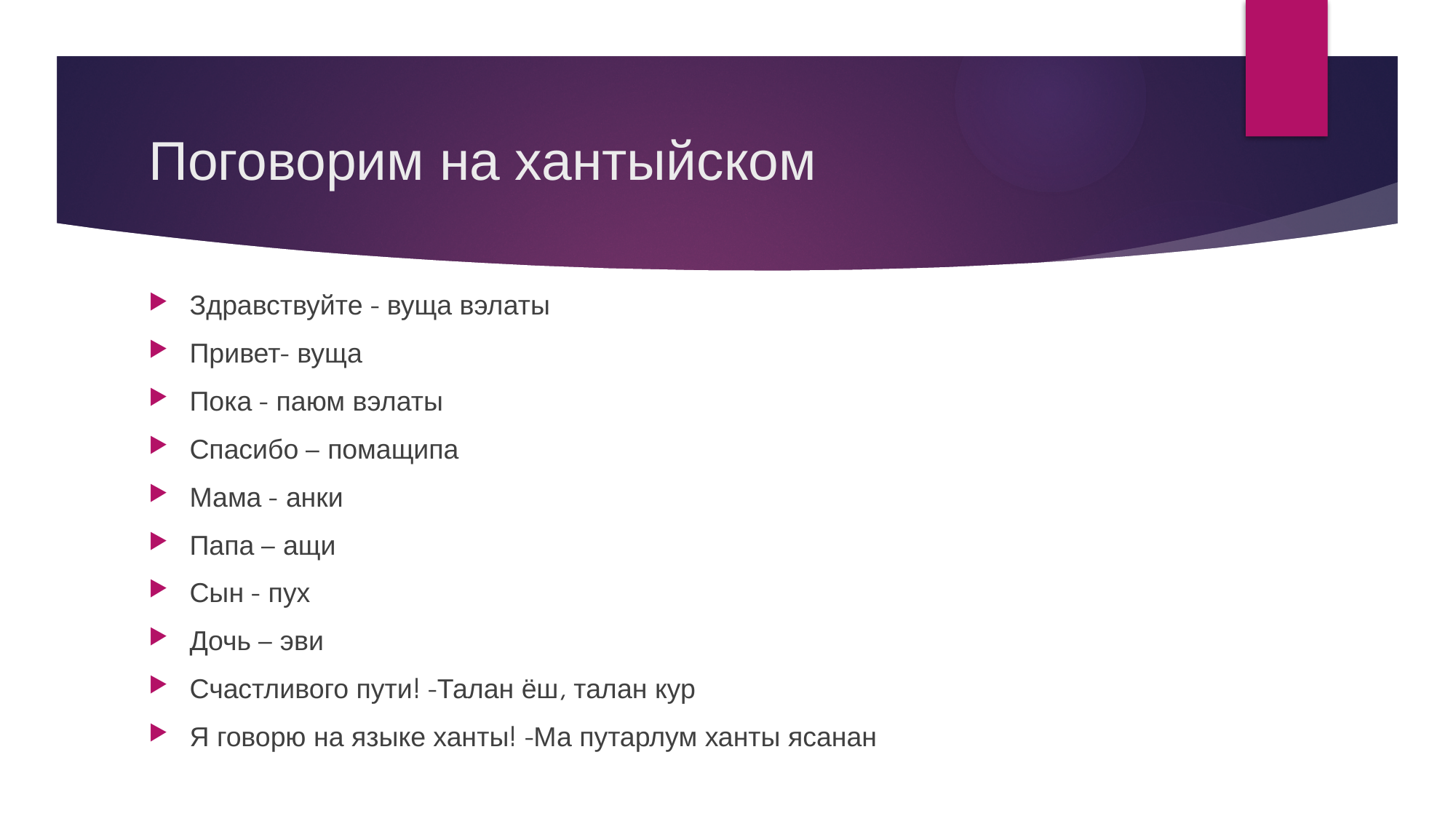

# Поговорим на хантыйском
Здравствуйте - вуща вэлаты
Привет- вуща
Пока - паюм вэлаты
Спасибо – помащипа
Мама - анки
Папа – ащи
Сын - пух
Дочь – эви
Счастливого пути! -Талан ёш, талан кур
Я говорю на языке ханты! -Ма путарлум ханты ясанан